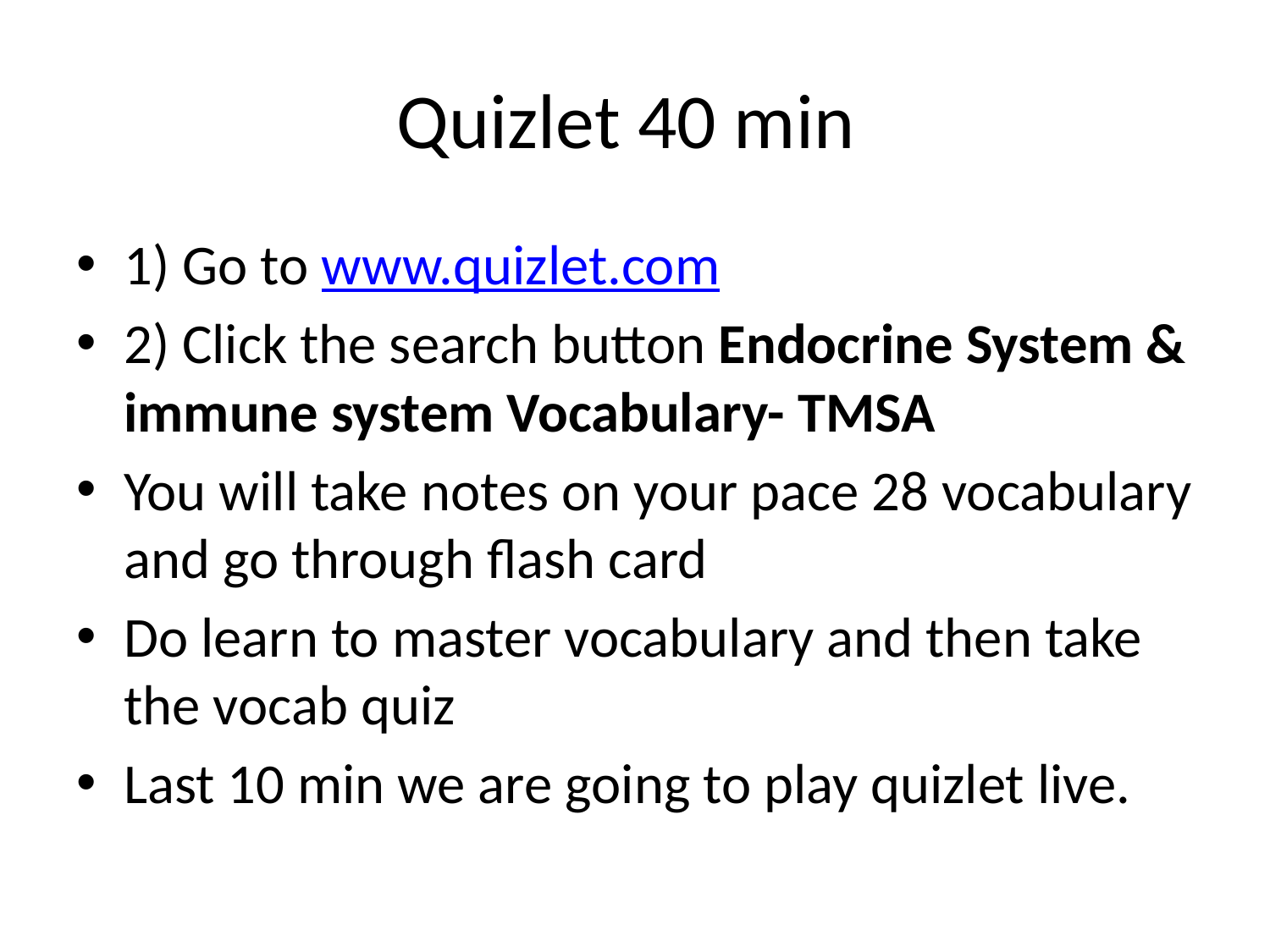

# Quizlet 40 min
1) Go to www.quizlet.com
2) Click the search button Endocrine System & immune system Vocabulary- TMSA
You will take notes on your pace 28 vocabulary and go through flash card
Do learn to master vocabulary and then take the vocab quiz
Last 10 min we are going to play quizlet live.